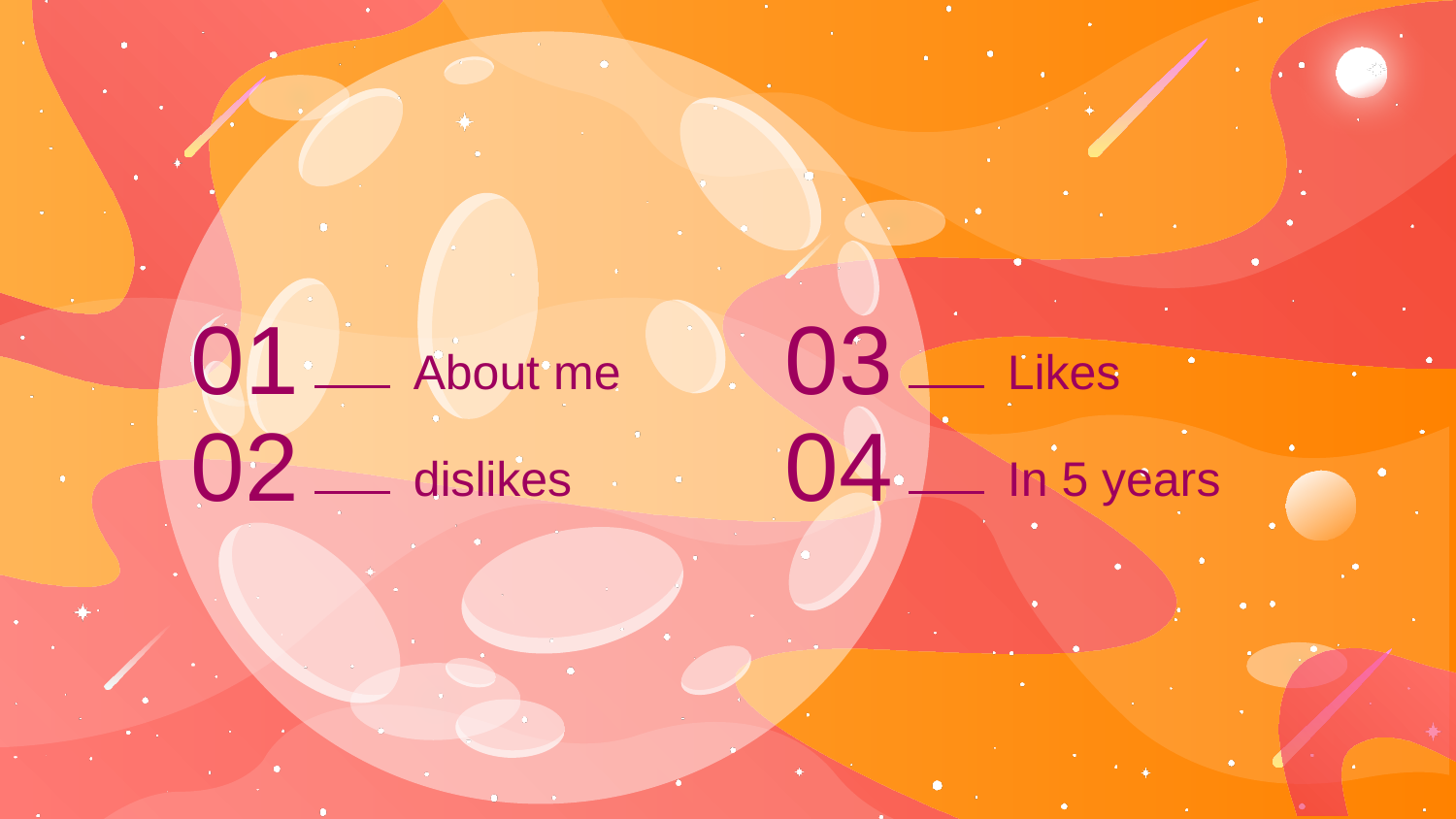

01
03
# About me
Likes
02
04
dislikes
In 5 years